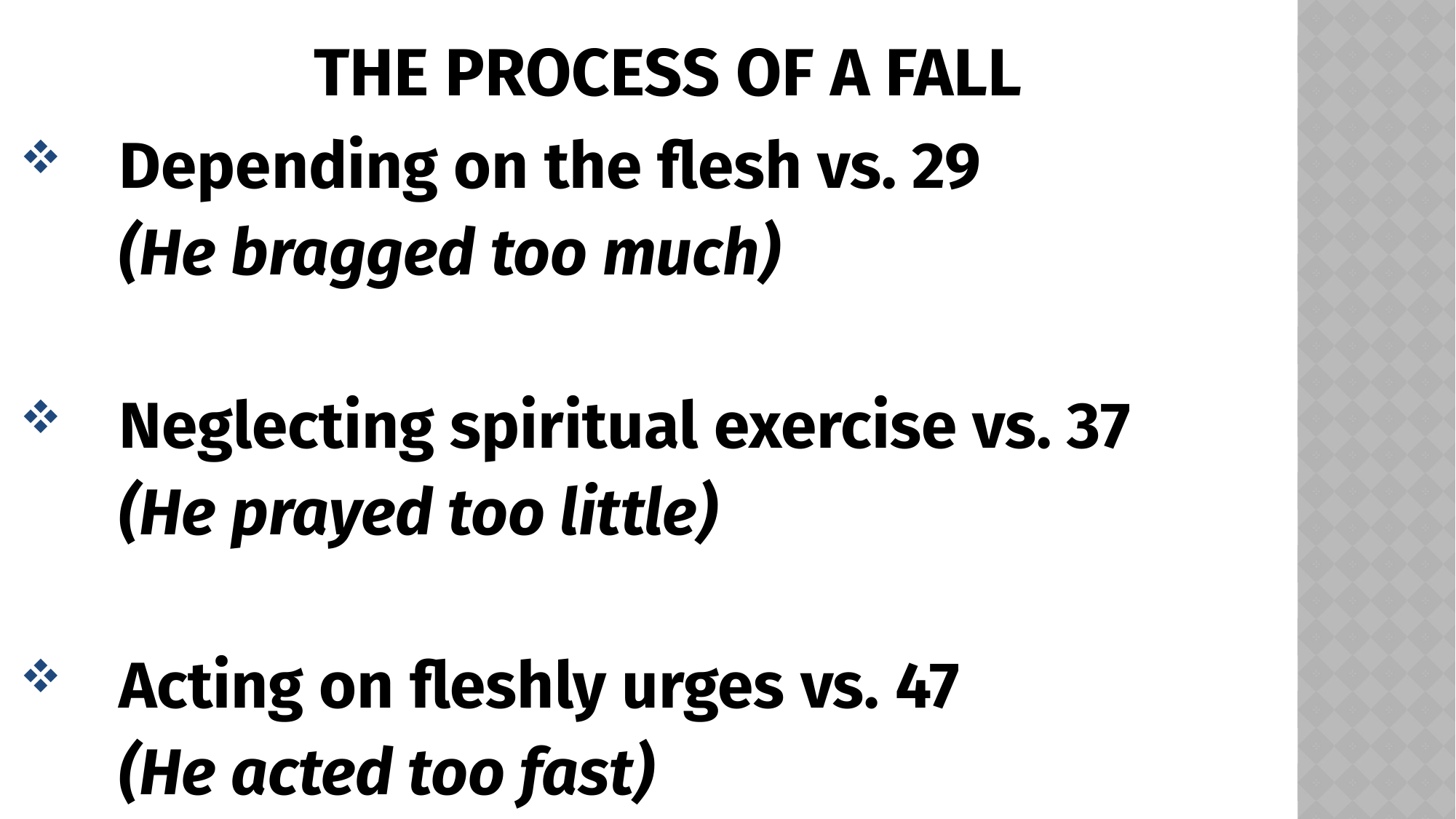

# The Process of a Fall
Depending on the flesh vs. 29
	(He bragged too much)

Neglecting spiritual exercise vs. 37
	(He prayed too little)

Acting on fleshly urges vs. 47
	(He acted too fast)